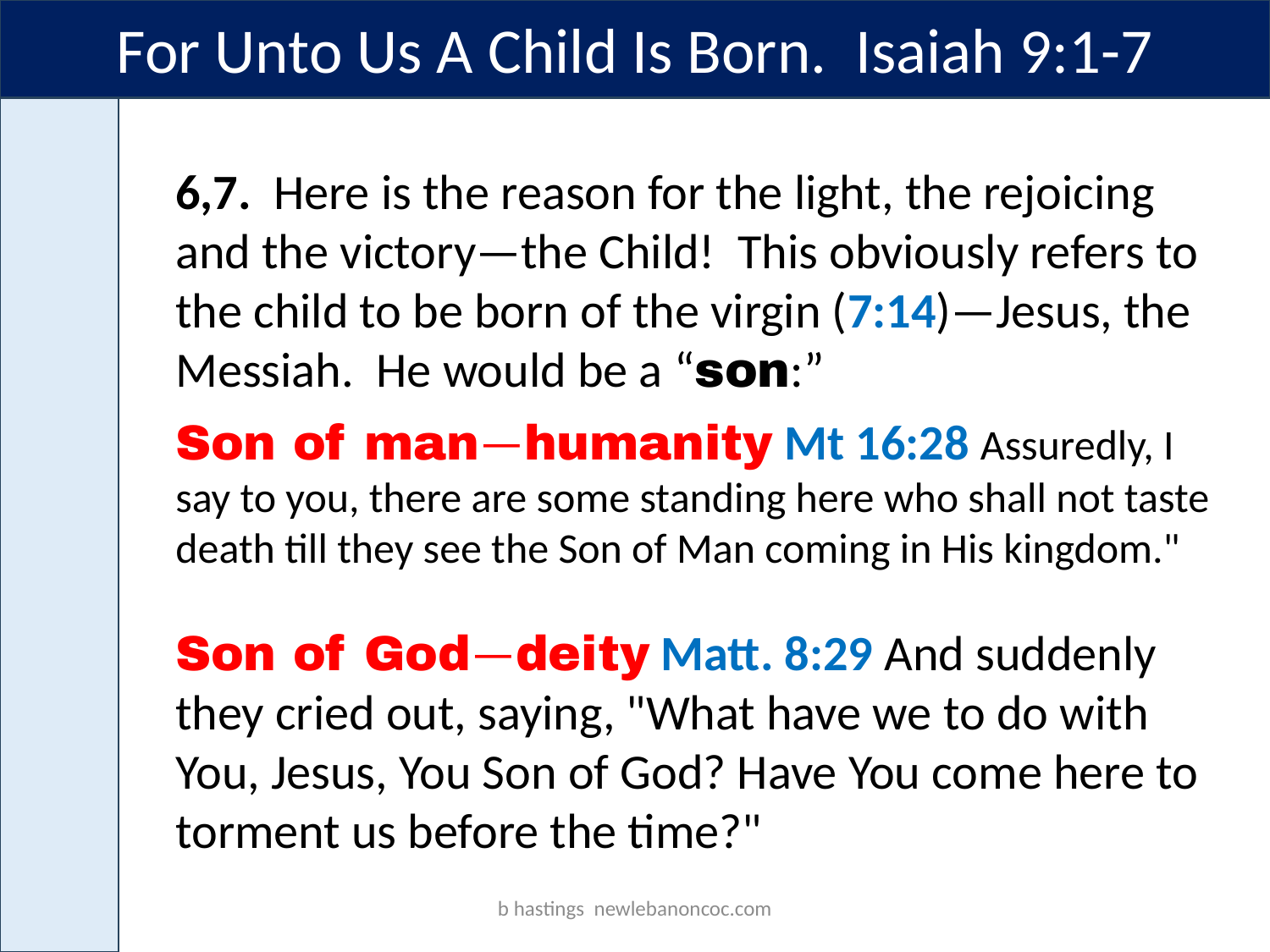

For Unto Us A Child Is Born.  Isaiah 9:1-7
6,7.  Here is the reason for the light, the rejoicing and the victory—the Child!  This obviously refers to the child to be born of the virgin (7:14)—Jesus, the Messiah.  He would be a “son:”
Son of man—humanity Mt 16:28 Assuredly, I say to you, there are some standing here who shall not taste death till they see the Son of Man coming in His kingdom."

Son of God—deity Matt. 8:29 And suddenly they cried out, saying, "What have we to do with You, Jesus, You Son of God? Have You come here to torment us before the time?"

 Psa 2:7ff; Heb 1:5).
b hastings  newlebanoncoc.com